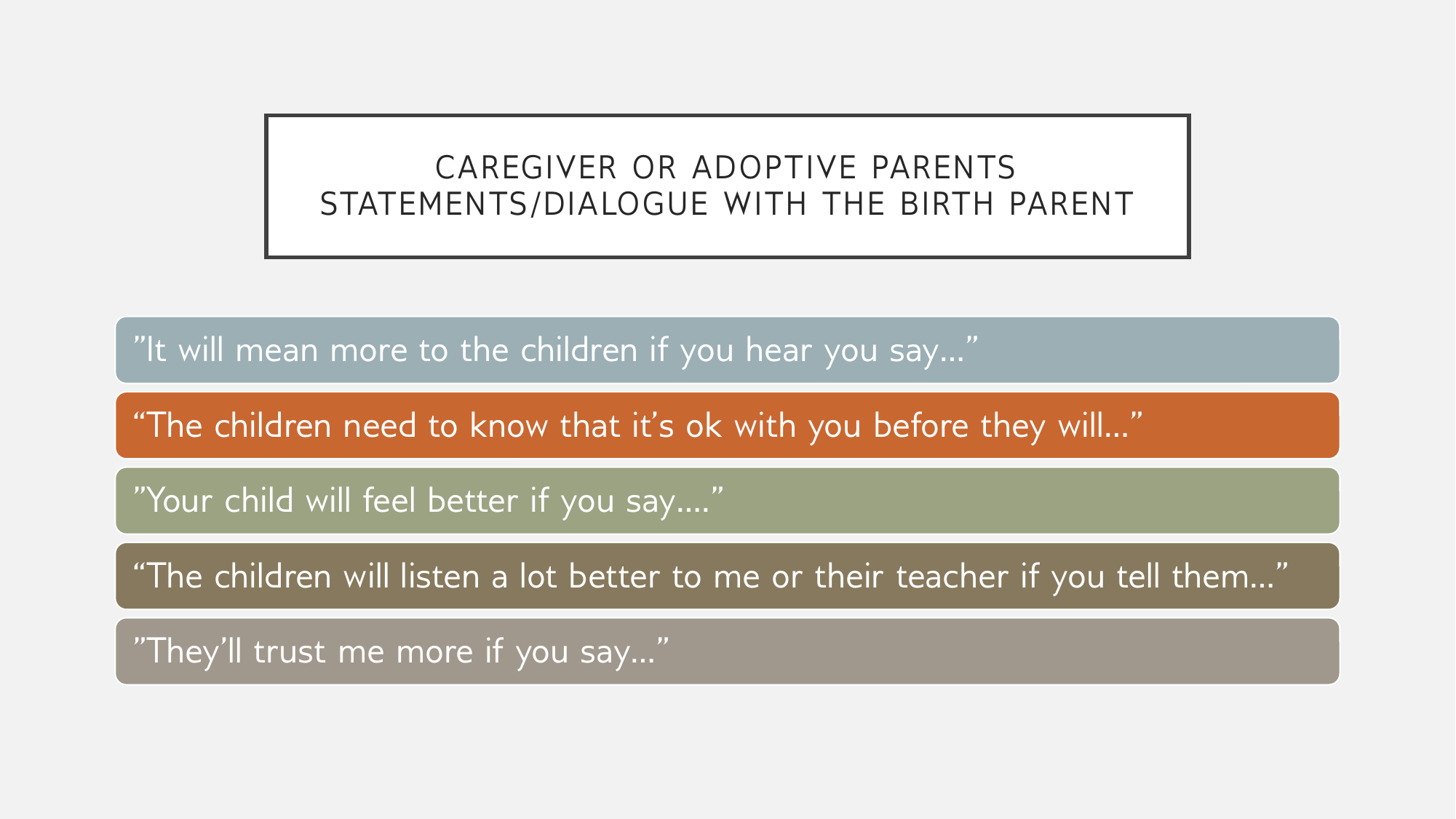

# Caregiver or Adoptive Parents Statements/dialogue with the birth Parent
”It will mean more to the children if you hear you say…”
“The children need to know that it’s ok with you before they will…”
”Your child will feel better if you say….”
“The children will listen a lot better to me or their teacher if you tell them…”
”They’ll trust me more if you say…”